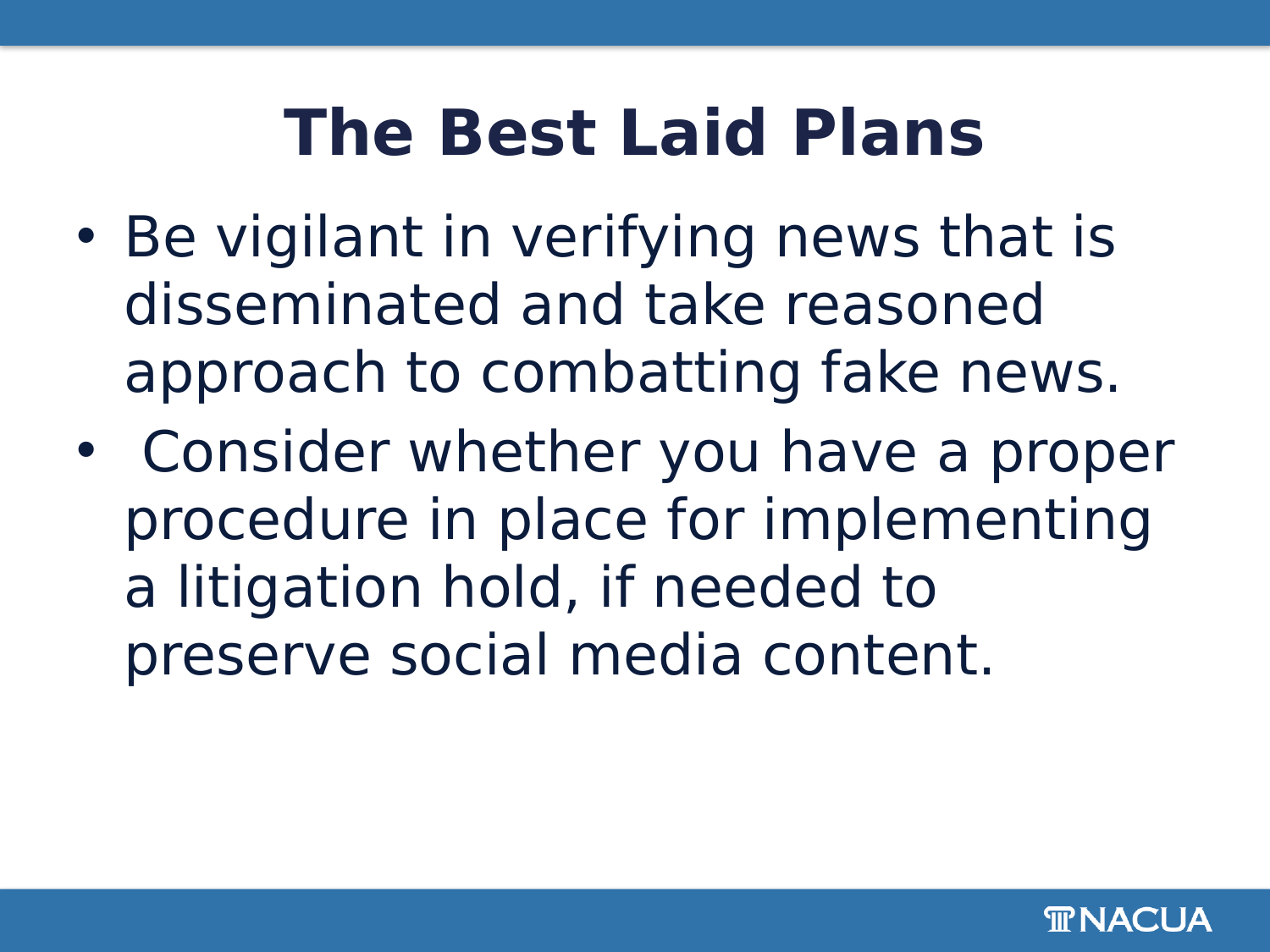

# The Best Laid Plans
Be vigilant in verifying news that is disseminated and take reasoned approach to combatting fake news.
 Consider whether you have a proper procedure in place for implementing a litigation hold, if needed to preserve social media content.